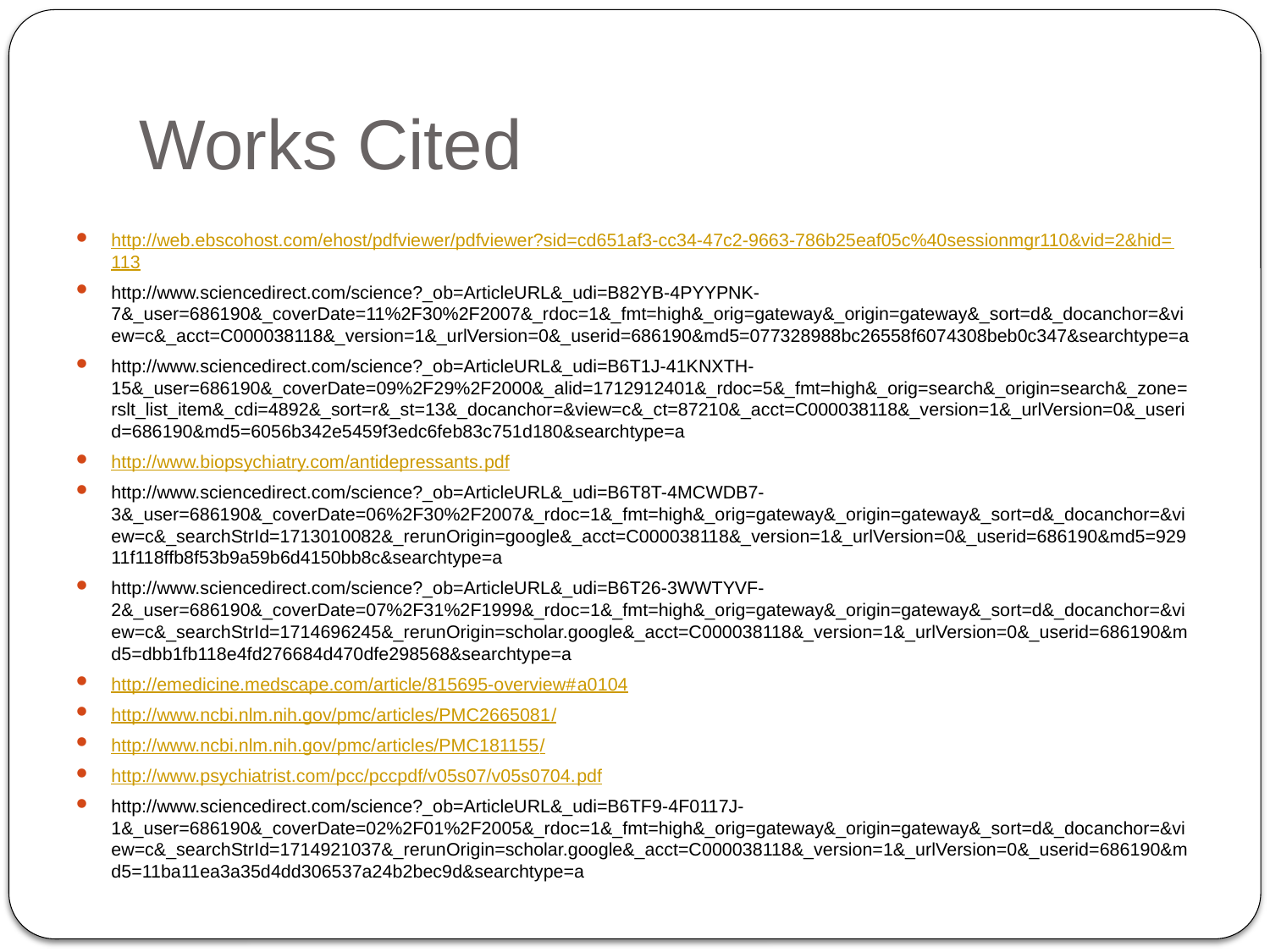

# Works Cited
http://web.ebscohost.com/ehost/pdfviewer/pdfviewer?sid=cd651af3-cc34-47c2-9663-786b25eaf05c%40sessionmgr110&vid=2&hid=113
http://www.sciencedirect.com/science?_ob=ArticleURL&_udi=B82YB-4PYYPNK-7&_user=686190&_coverDate=11%2F30%2F2007&_rdoc=1&_fmt=high&_orig=gateway&_origin=gateway&_sort=d&_docanchor=&view=c&_acct=C000038118&_version=1&_urlVersion=0&_userid=686190&md5=077328988bc26558f6074308beb0c347&searchtype=a
http://www.sciencedirect.com/science?_ob=ArticleURL&_udi=B6T1J-41KNXTH-15&_user=686190&_coverDate=09%2F29%2F2000&_alid=1712912401&_rdoc=5&_fmt=high&_orig=search&_origin=search&_zone=rslt_list_item&_cdi=4892&_sort=r&_st=13&_docanchor=&view=c&_ct=87210&_acct=C000038118&_version=1&_urlVersion=0&_userid=686190&md5=6056b342e5459f3edc6feb83c751d180&searchtype=a
http://www.biopsychiatry.com/antidepressants.pdf
http://www.sciencedirect.com/science?_ob=ArticleURL&_udi=B6T8T-4MCWDB7-3&_user=686190&_coverDate=06%2F30%2F2007&_rdoc=1&_fmt=high&_orig=gateway&_origin=gateway&_sort=d&_docanchor=&view=c&_searchStrId=1713010082&_rerunOrigin=google&_acct=C000038118&_version=1&_urlVersion=0&_userid=686190&md5=92911f118ffb8f53b9a59b6d4150bb8c&searchtype=a
http://www.sciencedirect.com/science?_ob=ArticleURL&_udi=B6T26-3WWTYVF-2&_user=686190&_coverDate=07%2F31%2F1999&_rdoc=1&_fmt=high&_orig=gateway&_origin=gateway&_sort=d&_docanchor=&view=c&_searchStrId=1714696245&_rerunOrigin=scholar.google&_acct=C000038118&_version=1&_urlVersion=0&_userid=686190&md5=dbb1fb118e4fd276684d470dfe298568&searchtype=a
http://emedicine.medscape.com/article/815695-overview#a0104
http://www.ncbi.nlm.nih.gov/pmc/articles/PMC2665081/
http://www.ncbi.nlm.nih.gov/pmc/articles/PMC181155/
http://www.psychiatrist.com/pcc/pccpdf/v05s07/v05s0704.pdf
http://www.sciencedirect.com/science?_ob=ArticleURL&_udi=B6TF9-4F0117J-1&_user=686190&_coverDate=02%2F01%2F2005&_rdoc=1&_fmt=high&_orig=gateway&_origin=gateway&_sort=d&_docanchor=&view=c&_searchStrId=1714921037&_rerunOrigin=scholar.google&_acct=C000038118&_version=1&_urlVersion=0&_userid=686190&md5=11ba11ea3a35d4dd306537a24b2bec9d&searchtype=a